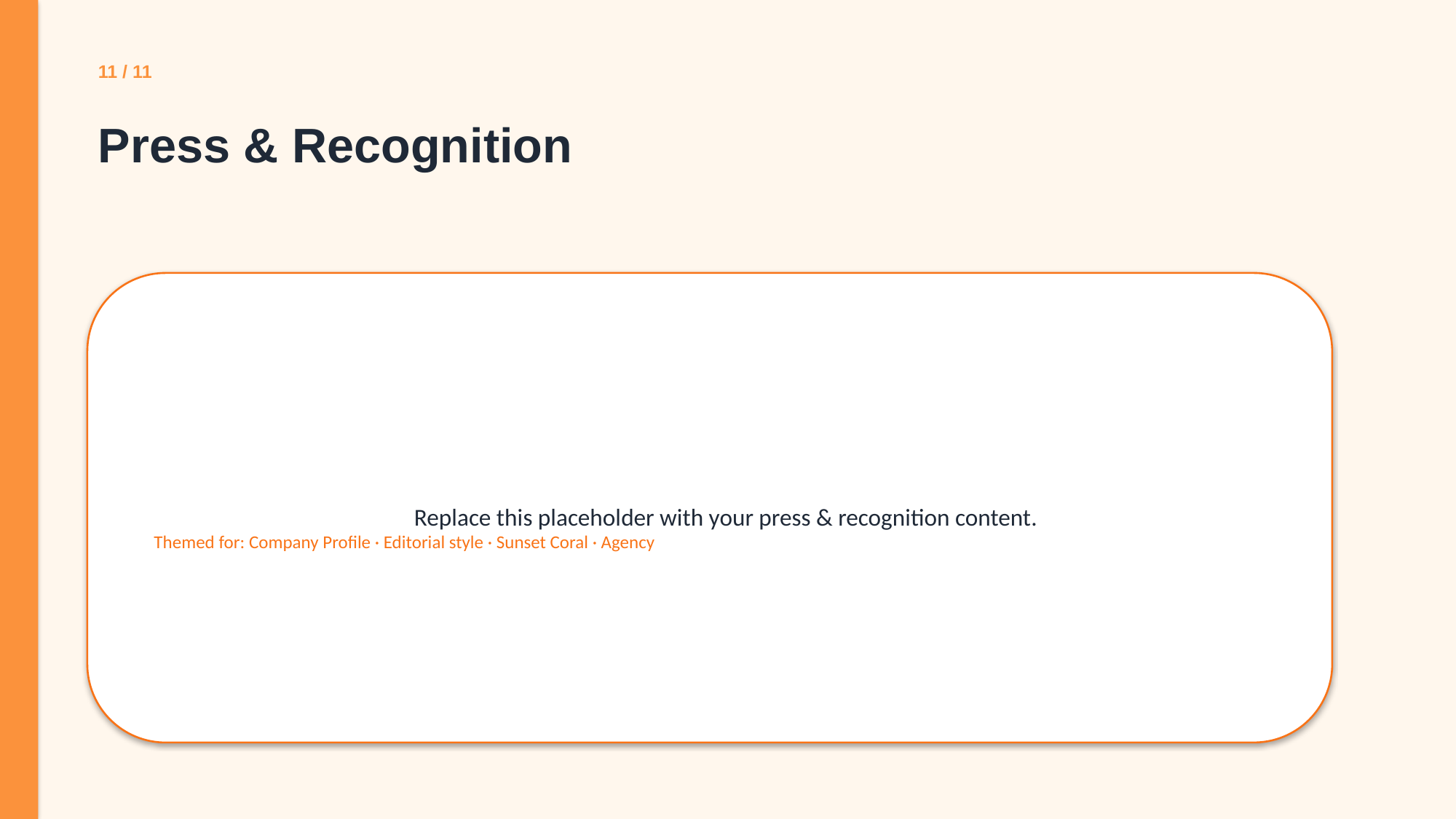

11 / 11
Press & Recognition
Replace this placeholder with your press & recognition content.
Themed for: Company Profile · Editorial style · Sunset Coral · Agency